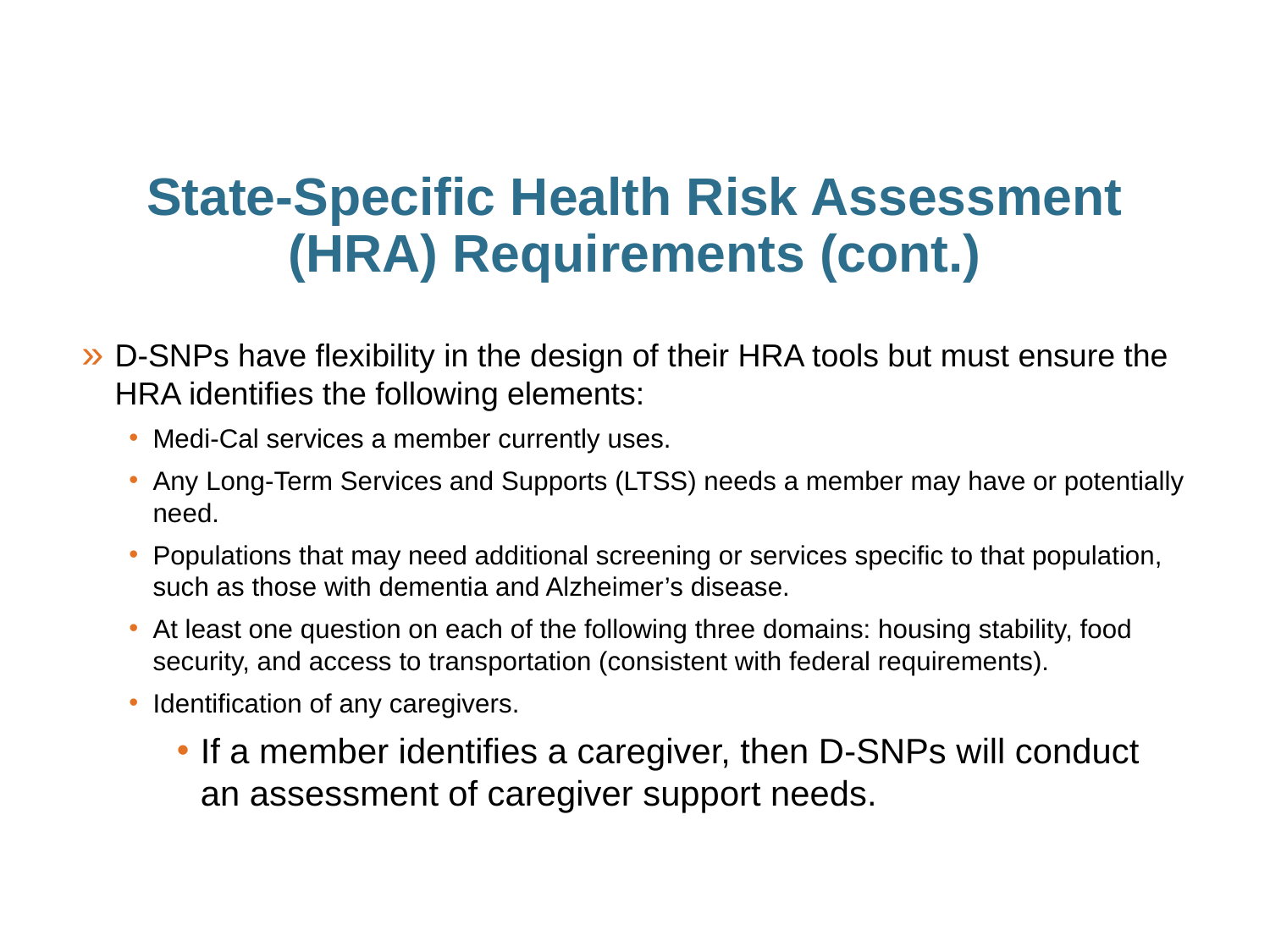

# State-Specific Health Risk Assessment (HRA) Requirements (cont.)
D-SNPs have flexibility in the design of their HRA tools but must ensure the HRA identifies the following elements:
Medi-Cal services a member currently uses.
Any Long-Term Services and Supports (LTSS) needs a member may have or potentially need.
Populations that may need additional screening or services specific to that population, such as those with dementia and Alzheimer’s disease.
At least one question on each of the following three domains: housing stability, food security, and access to transportation (consistent with federal requirements).
Identification of any caregivers.
If a member identifies a caregiver, then D-SNPs will conduct an assessment of caregiver support needs.